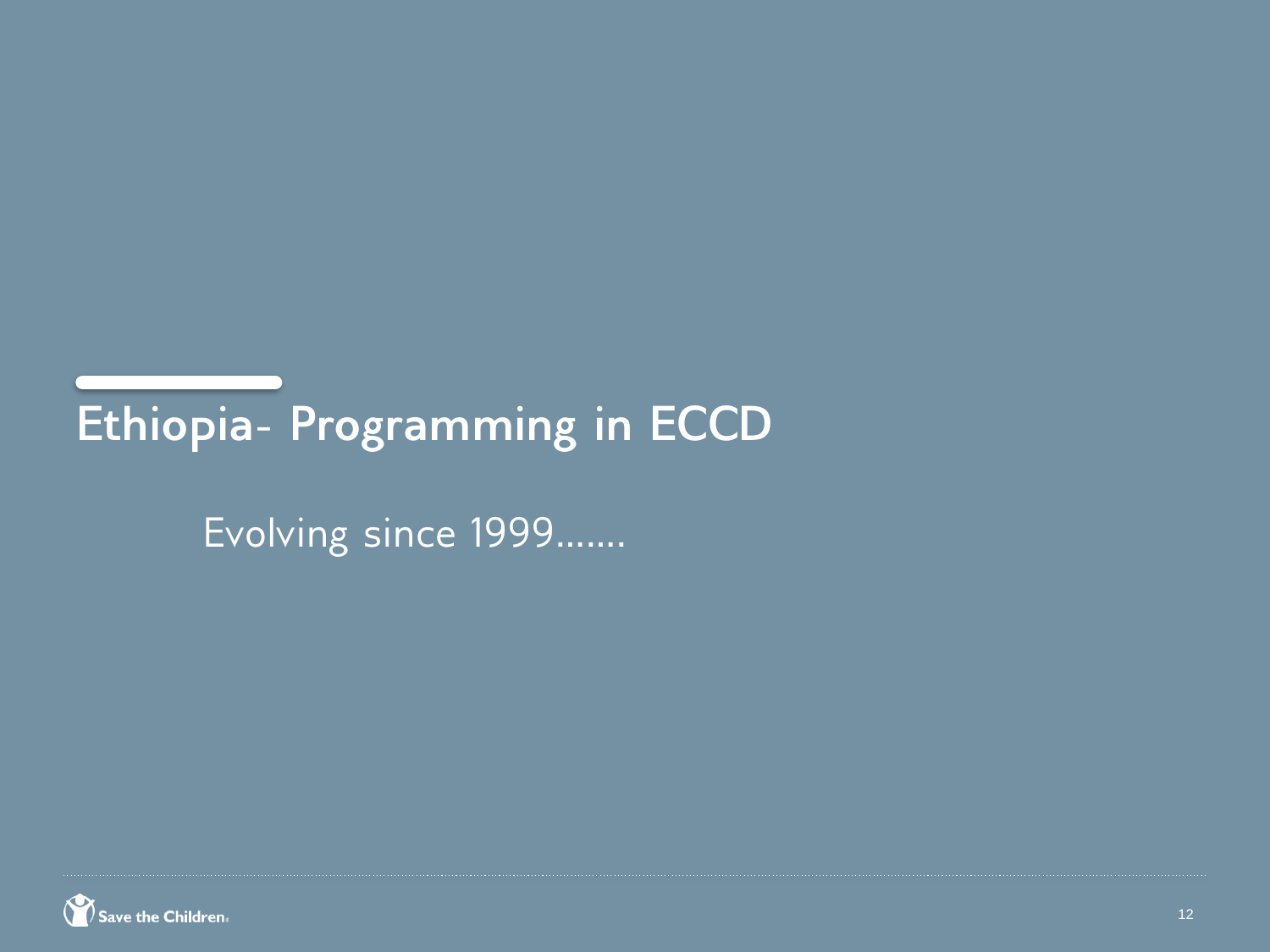

# Ethiopia- Programming in ECCD

	Evolving since 1999…….
12